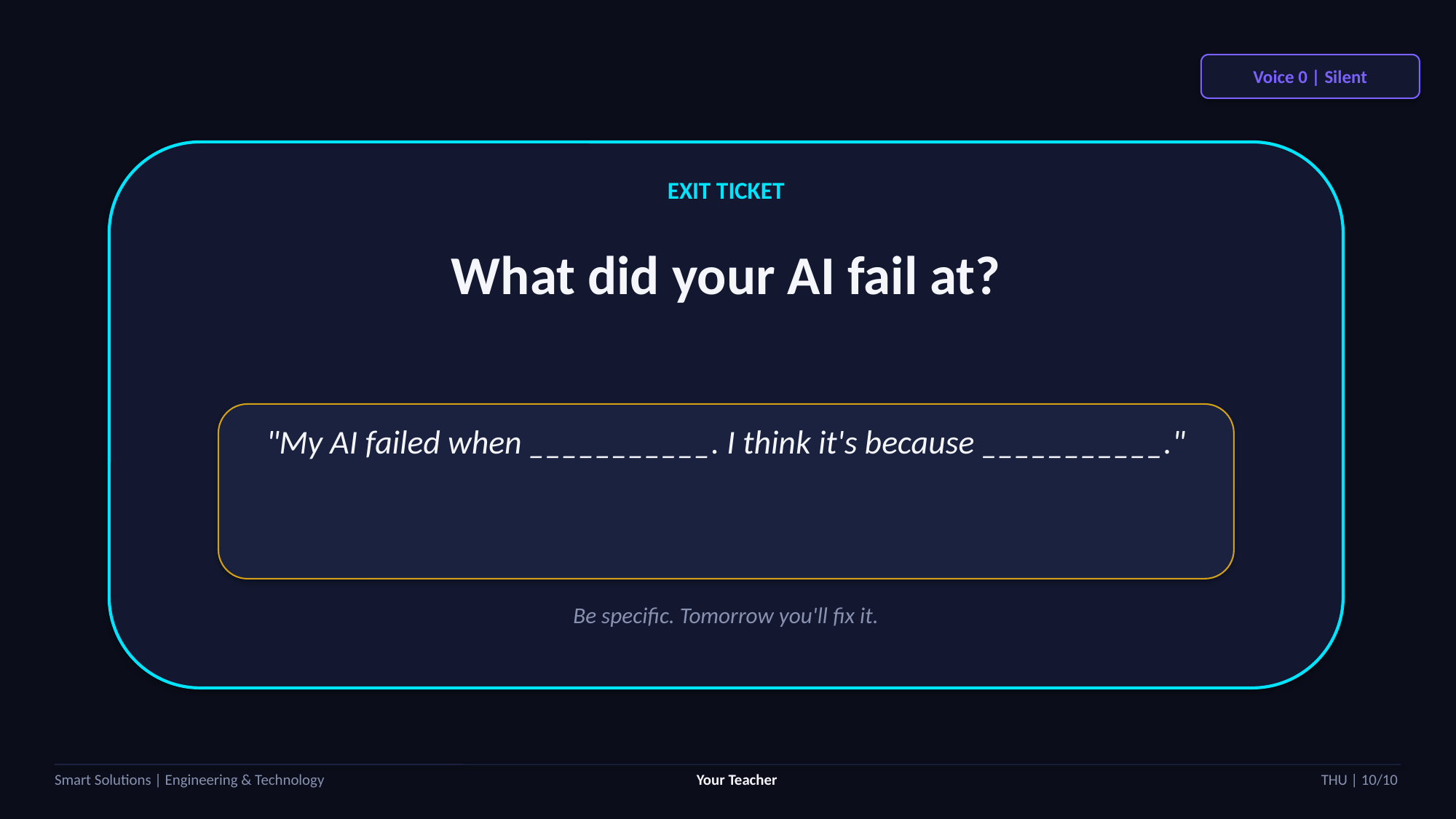

Voice 0 | Silent

EXIT TICKET
What did your AI fail at?

"My AI failed when ___________. I think it's because ___________."
Be specific. Tomorrow you'll fix it.

Smart Solutions | Engineering & Technology
Your Teacher
THU | 10/10